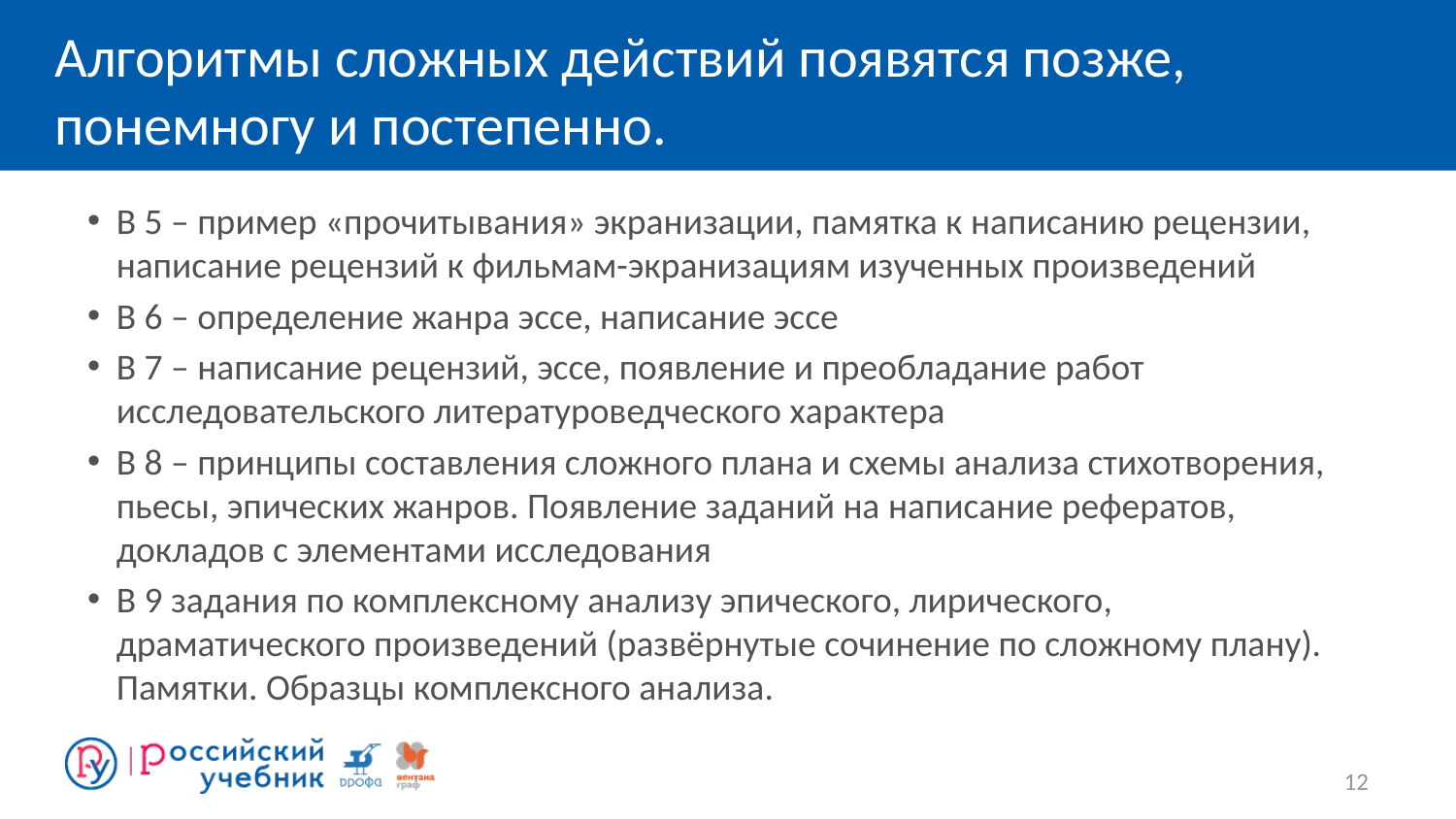

# Алгоритмы сложных действий появятся позже, понемногу и постепенно.
В 5 – пример «прочитывания» экранизации, памятка к написанию рецензии, написание рецензий к фильмам-экранизациям изученных произведений
В 6 – определение жанра эссе, написание эссе
В 7 – написание рецензий, эссе, появление и преобладание работ исследовательского литературоведческого характера
В 8 – принципы составления сложного плана и схемы анализа стихотворения, пьесы, эпических жанров. Появление заданий на написание рефератов, докладов с элементами исследования
В 9 задания по комплексному анализу эпического, лирического, драматического произведений (развёрнутые сочинение по сложному плану). Памятки. Образцы комплексного анализа.

12